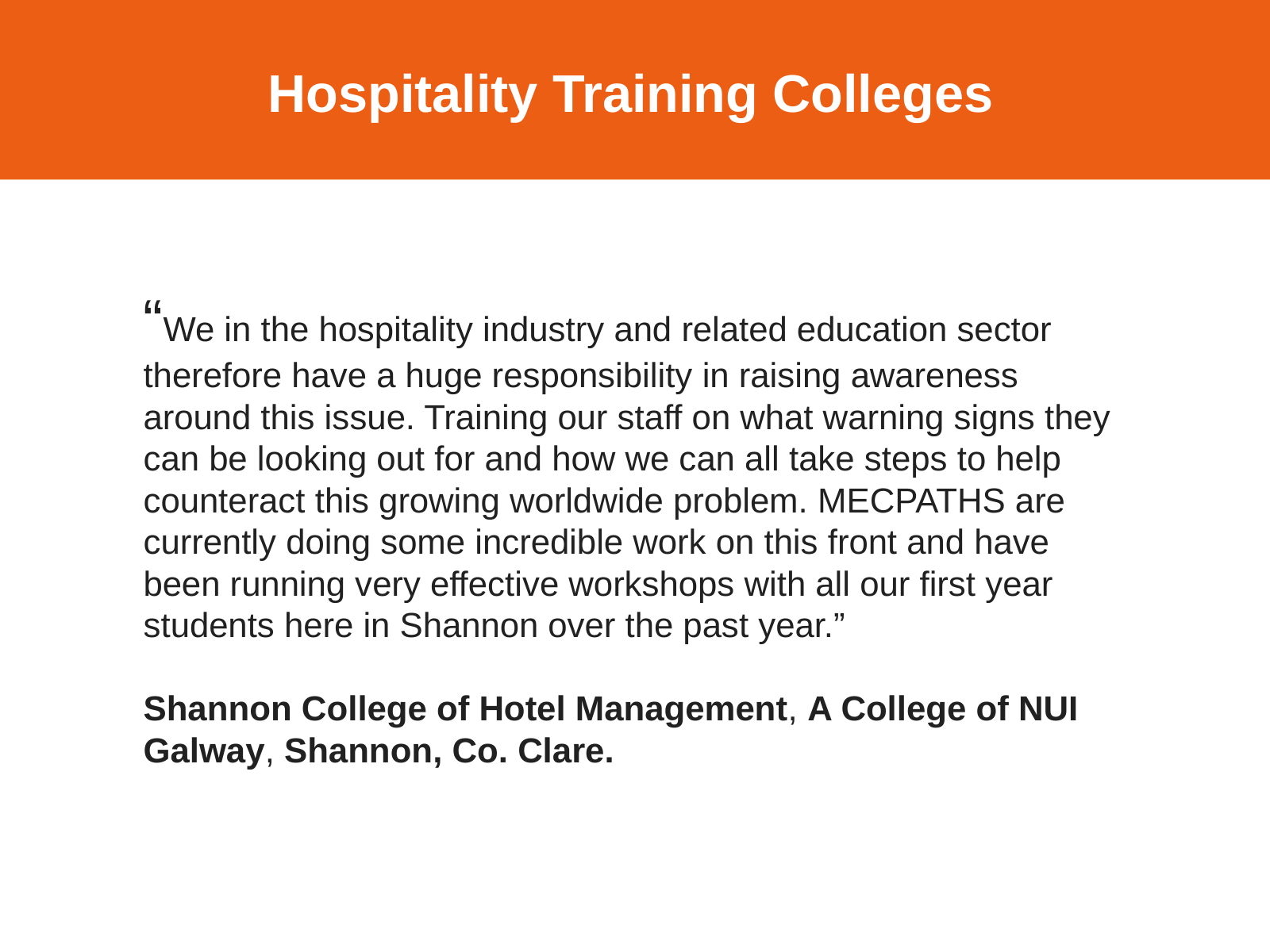

# Hospitality Training Colleges
“We in the hospitality industry and related education sector therefore have a huge responsibility in raising awareness around this issue. Training our staff on what warning signs they can be looking out for and how we can all take steps to help counteract this growing worldwide problem. MECPATHS are currently doing some incredible work on this front and have been running very effective workshops with all our first year students here in Shannon over the past year.”

Shannon College of Hotel Management, A College of NUI Galway, Shannon, Co. Clare.